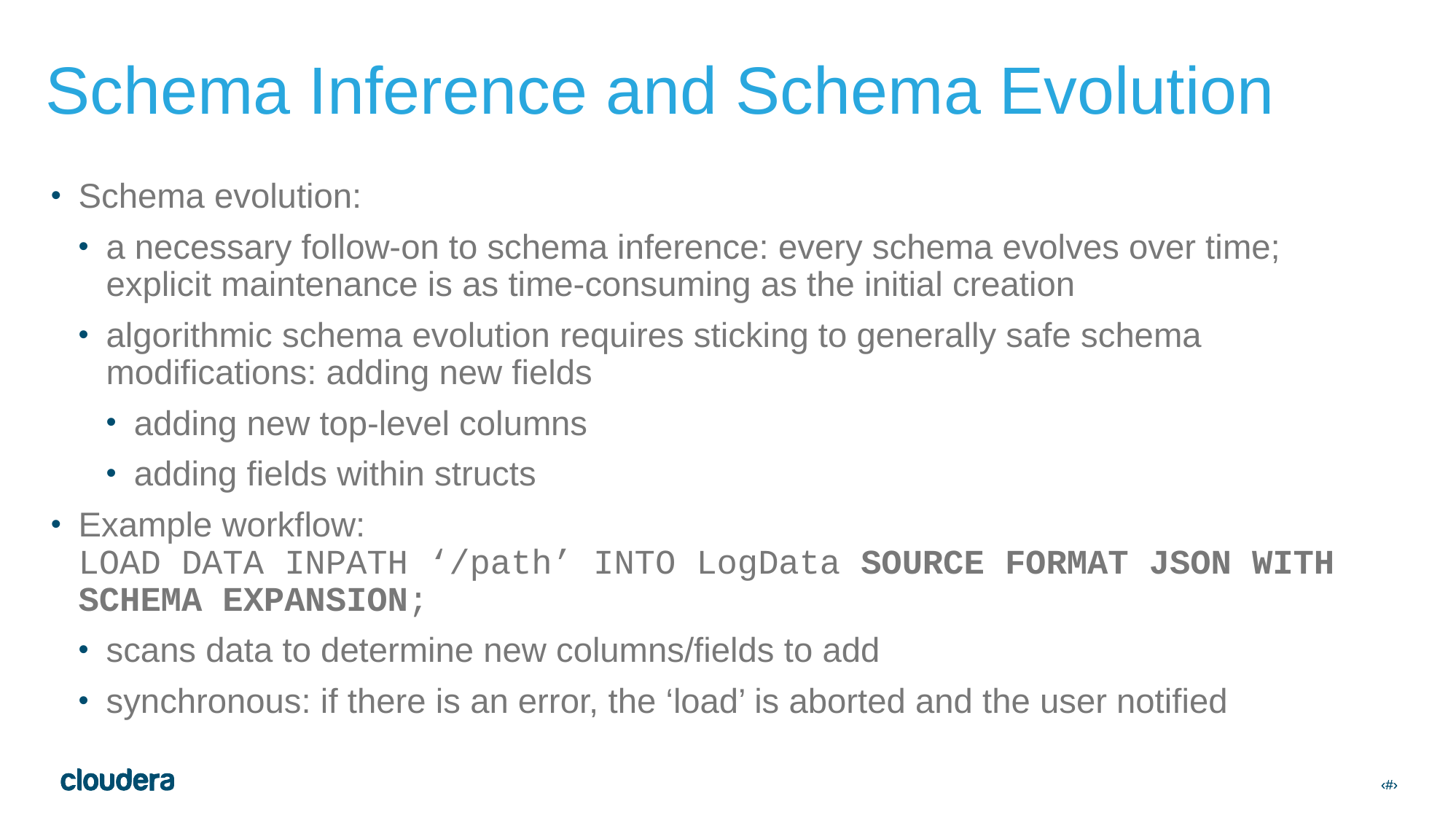

# Schema Inference and Schema Evolution
Schema evolution:
a necessary follow-on to schema inference: every schema evolves over time; explicit maintenance is as time-consuming as the initial creation
algorithmic schema evolution requires sticking to generally safe schema modifications: adding new fields
adding new top-level columns
adding fields within structs
Example workflow:
LOAD DATA INPATH ‘/path’ INTO LogData SOURCE FORMAT JSON WITH SCHEMA EXPANSION;
scans data to determine new columns/fields to add
synchronous: if there is an error, the ‘load’ is aborted and the user notified